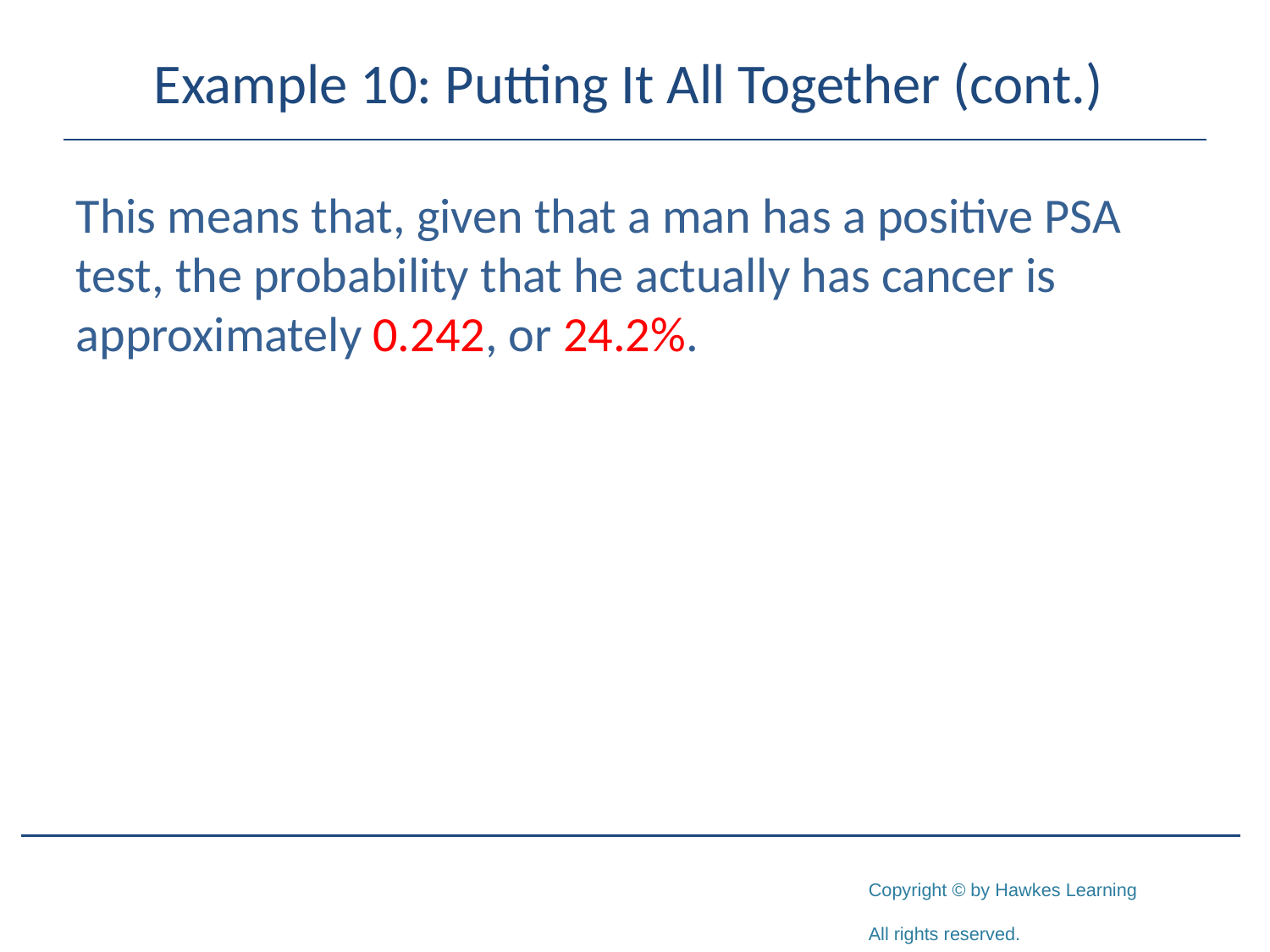

# Example 10: Putting It All Together (cont.)
This means that, given that a man has a positive PSA test, the probability that he actually has cancer is approximately 0.242, or 24.2%.